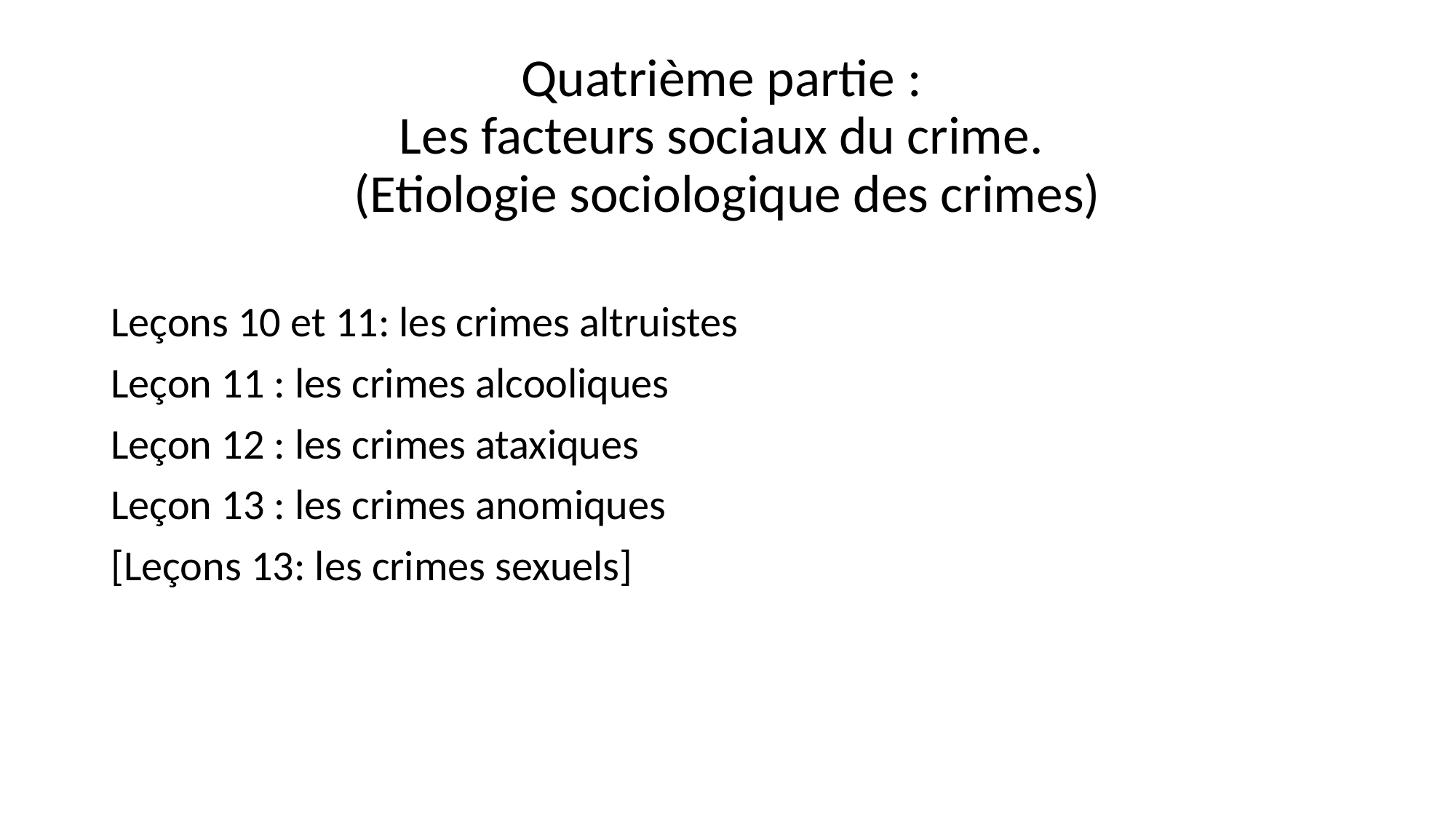

# Quatrième partie : Les facteurs sociaux du crime. (Etiologie sociologique des crimes)
Leçons 10 et 11: les crimes altruistes
Leçon 11 : les crimes alcooliques
Leçon 12 : les crimes ataxiques
Leçon 13 : les crimes anomiques
[Leçons 13: les crimes sexuels]